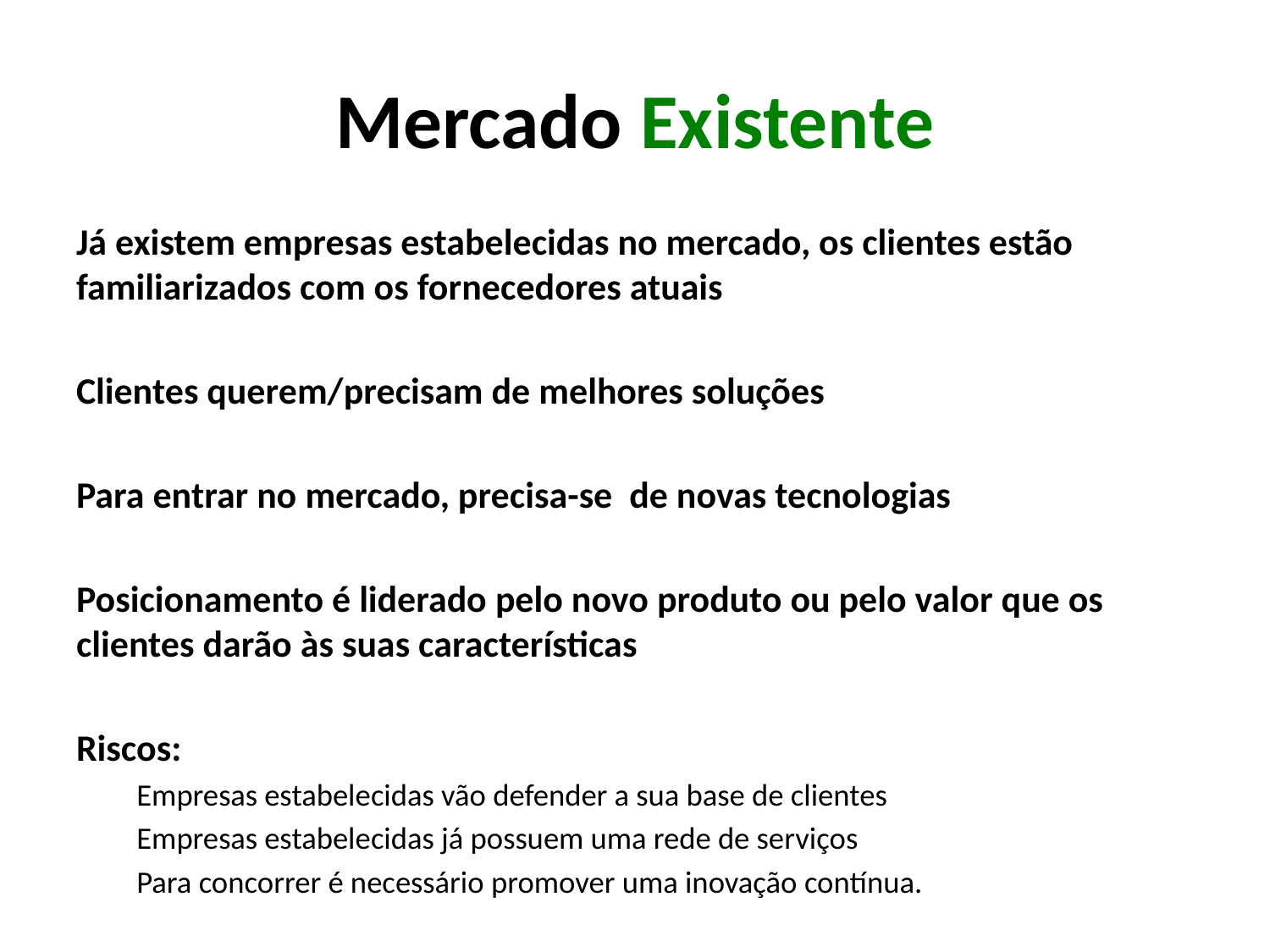

# Mercado Existente
Já existem empresas estabelecidas no mercado, os clientes estão familiarizados com os fornecedores atuais

Clientes querem/precisam de melhores soluções

Para entrar no mercado, precisa-se  de novas tecnologias

Posicionamento é liderado pelo novo produto ou pelo valor que os clientes darão às suas características

Riscos:
Empresas estabelecidas vão defender a sua base de clientes
Empresas estabelecidas já possuem uma rede de serviços
Para concorrer é necessário promover uma inovação contínua.